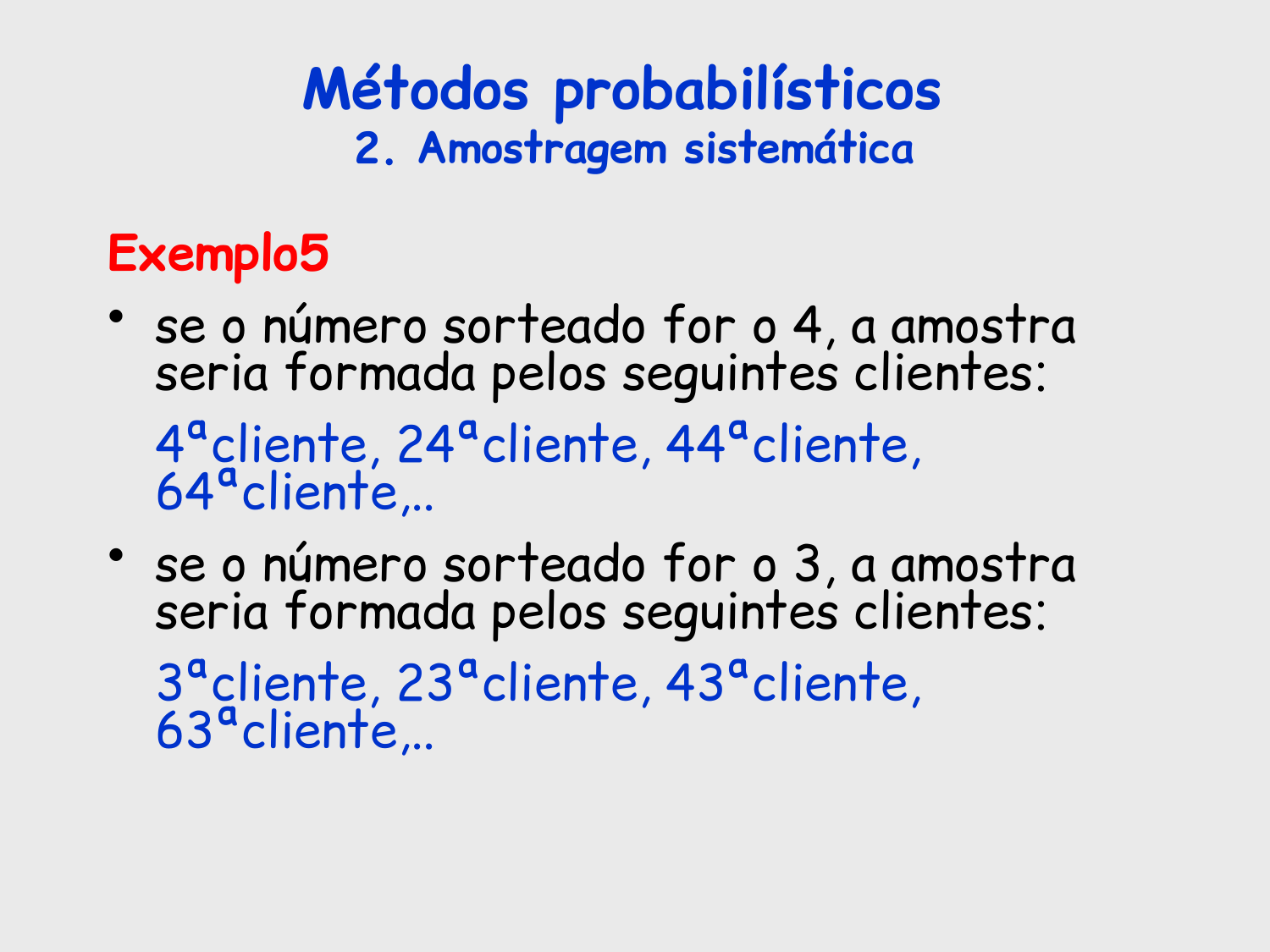

Métodos probabilísticos
2. Amostragem sistemática
Exemplo5
se o número sorteado for o 4, a amostra seria formada pelos seguintes clientes:
	4ªcliente, 24ªcliente, 44ªcliente, 64ªcliente,..
se o número sorteado for o 3, a amostra seria formada pelos seguintes clientes:
	3ªcliente, 23ªcliente, 43ªcliente, 63ªcliente,..